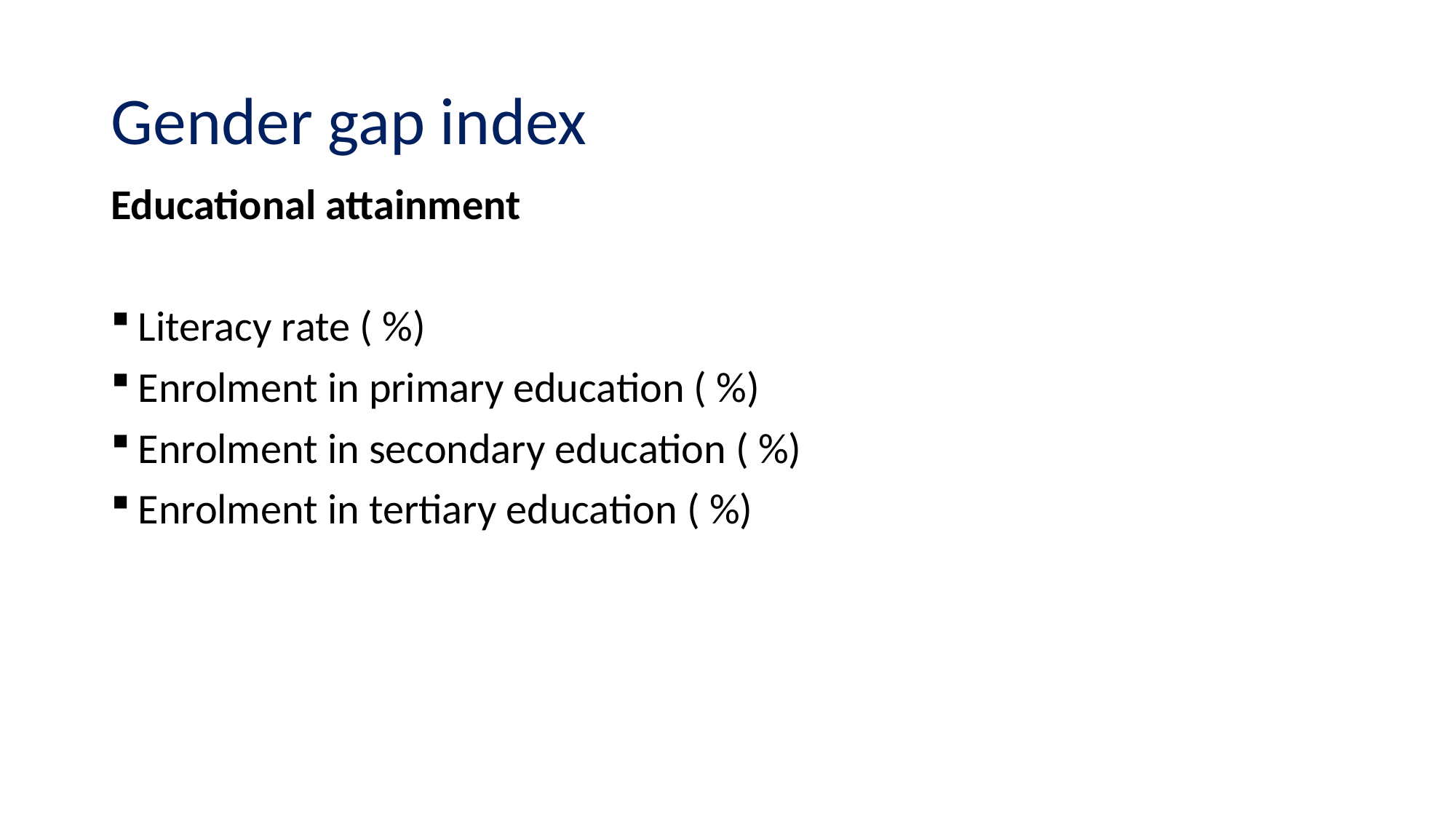

# Gender gap index
Educational attainment

Literacy rate ( %)
Enrolment in primary education ( %)
Enrolment in secondary education ( %)
Enrolment in tertiary education ( %)